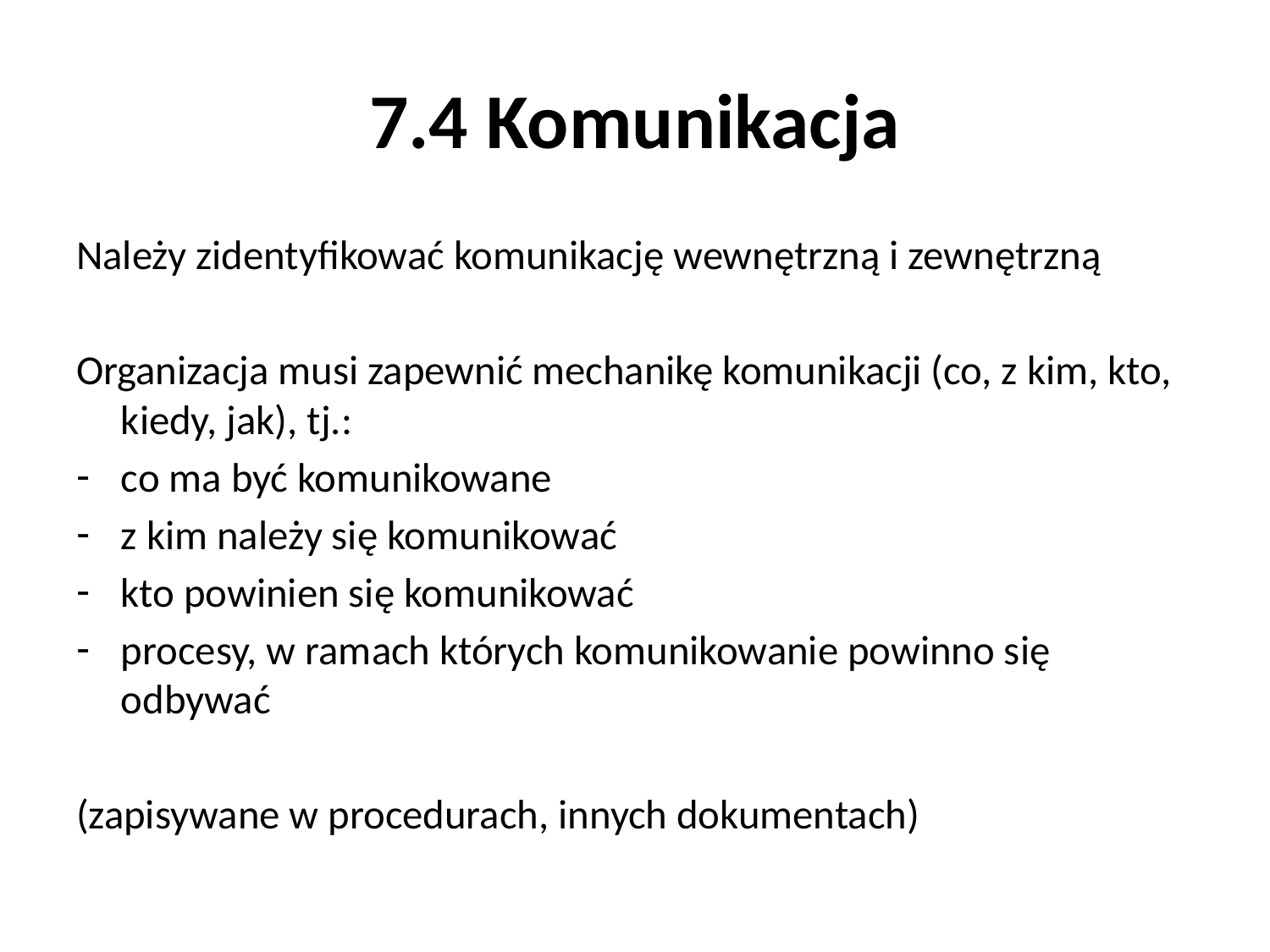

# 7.4 Komunikacja
Należy zidentyfikować komunikację wewnętrzną i zewnętrzną

Organizacja musi zapewnić mechanikę komunikacji (co, z kim, kto, kiedy, jak), tj.:
co ma być komunikowane
z kim należy się komunikować
kto powinien się komunikować
procesy, w ramach których komunikowanie powinno się odbywać

(zapisywane w procedurach, innych dokumentach)